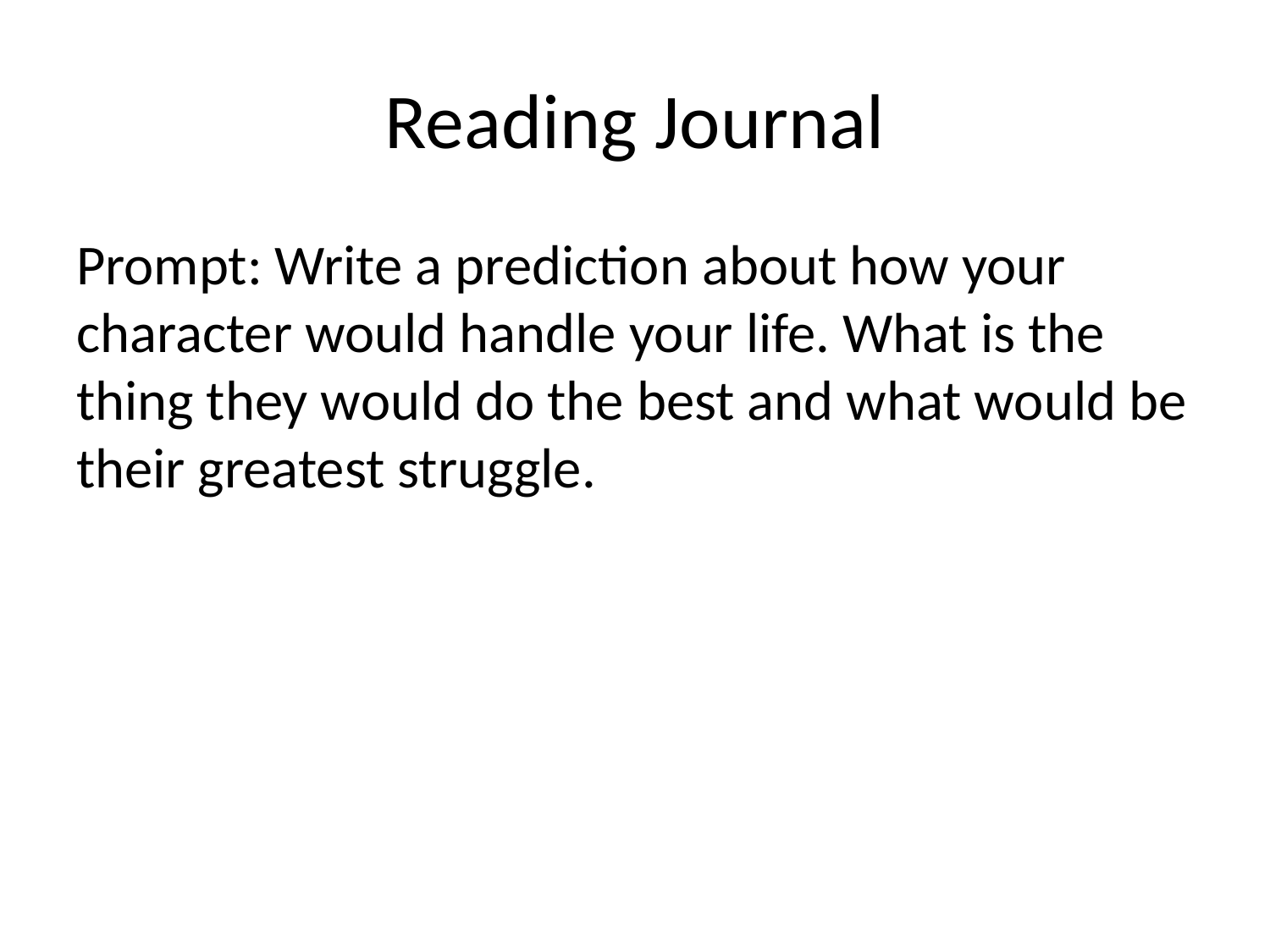

# Reading Journal
Prompt: Write a prediction about how your character would handle your life. What is the thing they would do the best and what would be their greatest struggle.